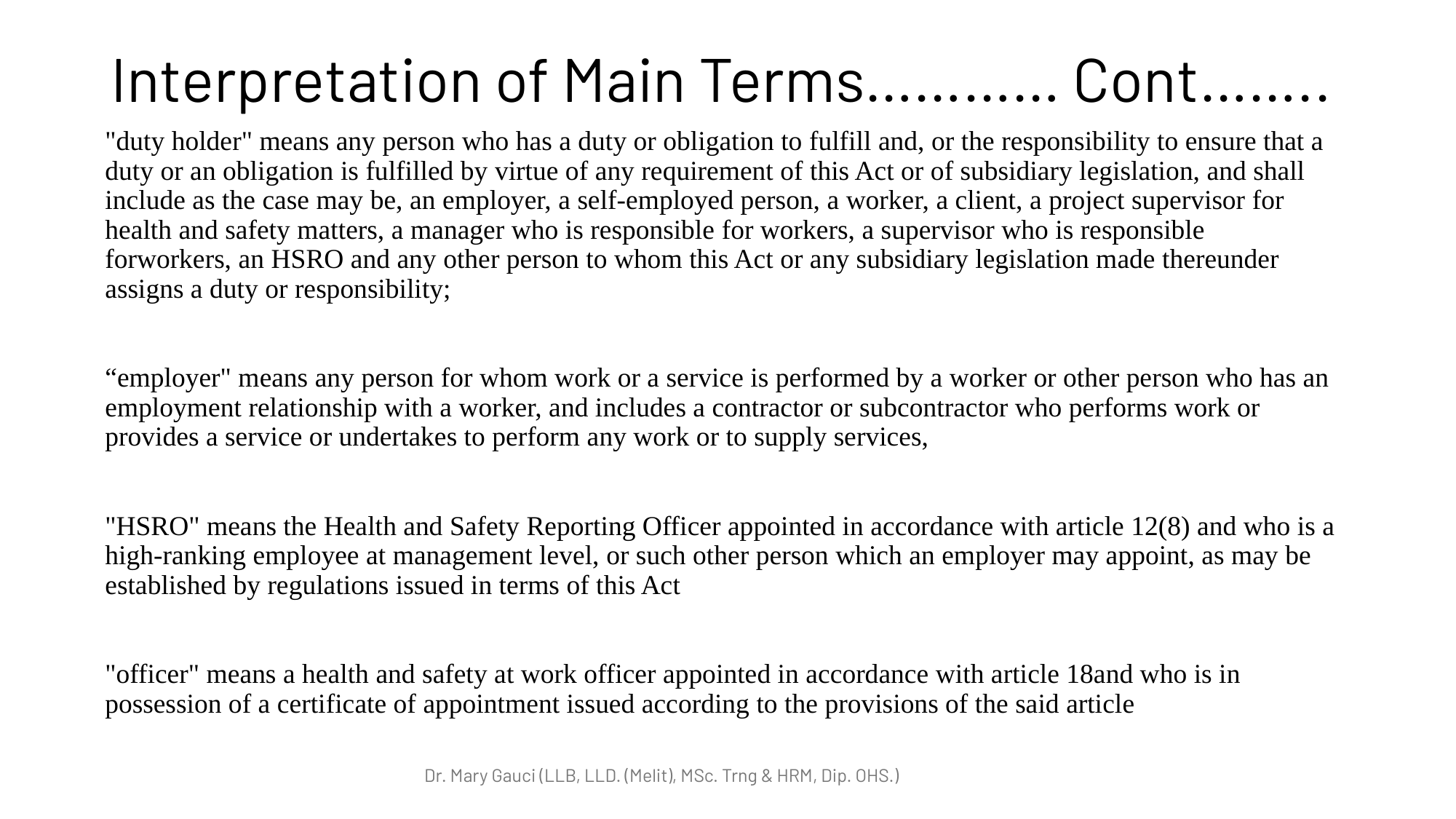

# Interpretation of Main Terms………… Cont……..
"duty holder" means any person who has a duty or obligation to fulfill and, or the responsibility to ensure that a duty or an obligation is fulfilled by virtue of any requirement of this Act or of subsidiary legislation, and shall include as the case may be, an employer, a self-employed person, a worker, a client, a project supervisor for health and safety matters, a manager who is responsible for workers, a supervisor who is responsible forworkers, an HSRO and any other person to whom this Act or any subsidiary legislation made thereunder assigns a duty or responsibility;

“employer" means any person for whom work or a service is performed by a worker or other person who has an employment relationship with a worker, and includes a contractor or subcontractor who performs work or provides a service or undertakes to perform any work or to supply services,

"HSRO" means the Health and Safety Reporting Officer appointed in accordance with article 12(8) and who is a high-ranking employee at management level, or such other person which an employer may appoint, as may be established by regulations issued in terms of this Act

"officer" means a health and safety at work officer appointed in accordance with article 18and who is in possession of a certificate of appointment issued according to the provisions of the said article
Dr. Mary Gauci (LLB, LLD. (Melit), MSc. Trng & HRM, Dip. OHS.)